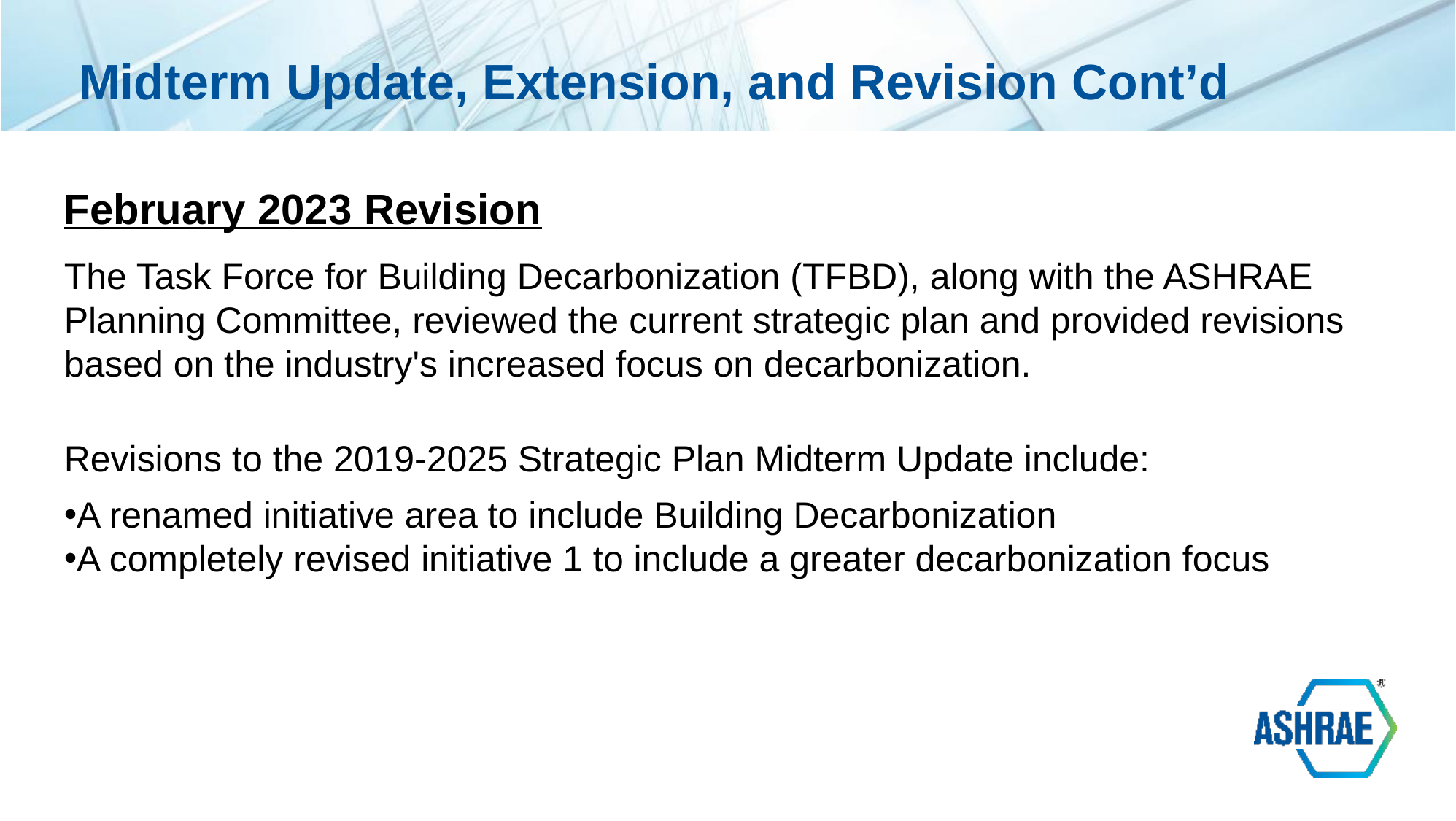

Midterm Update, Extension, and Revision Cont’d

February 2023 Revision

The Task Force for Building Decarbonization (TFBD), along with the ASHRAE Planning Committee, reviewed the current strategic plan and provided revisions based on the industry's increased focus on decarbonization.

Revisions to the 2019-2025 Strategic Plan Midterm Update include:

A renamed initiative area to include Building Decarbonization
A completely revised initiative 1 to include a greater decarbonization focus